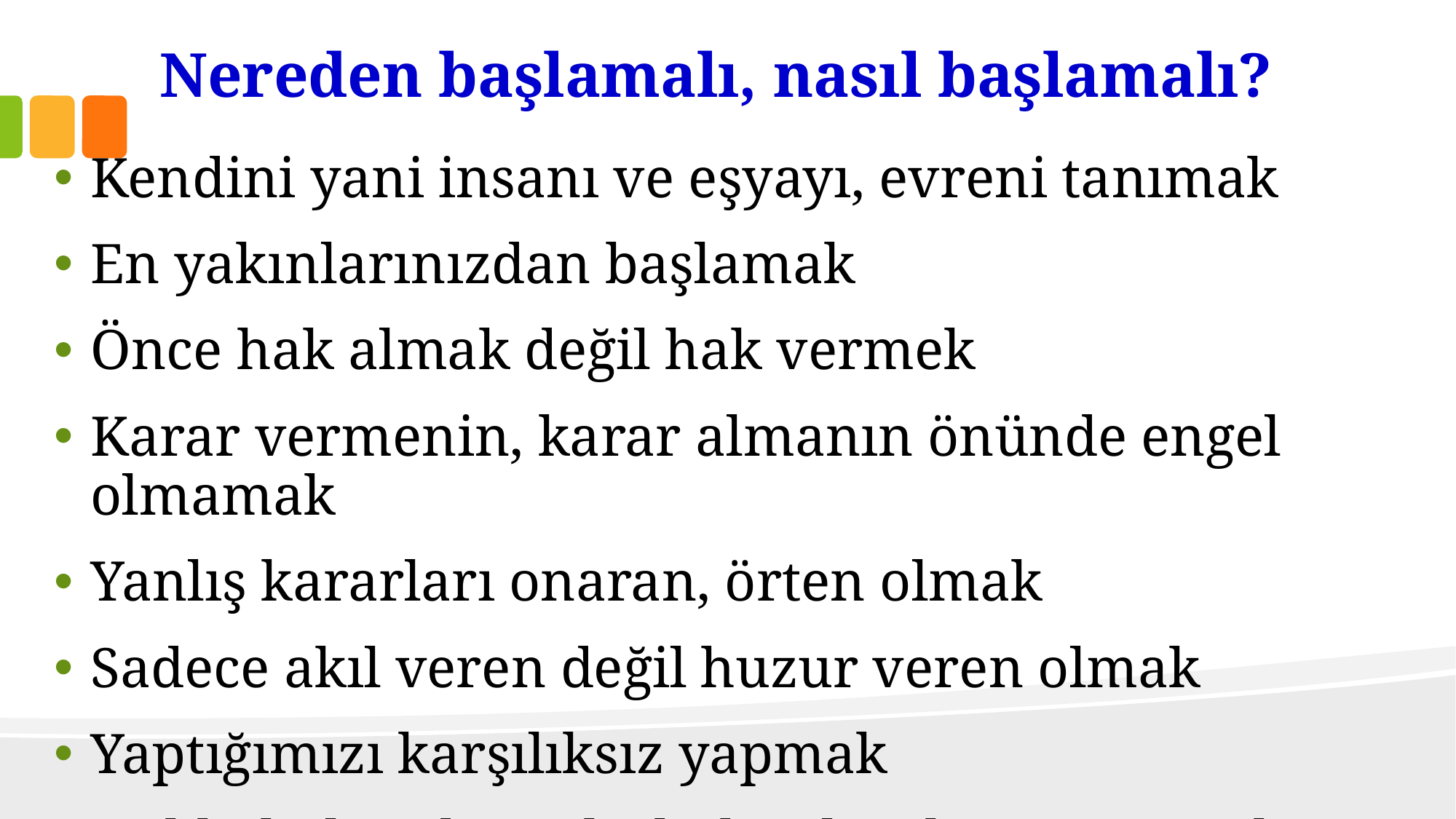

# Nereden başlamalı, nasıl başlamalı?
Kendini yani insanı ve eşyayı, evreni tanımak
En yakınlarınızdan başlamak
Önce hak almak değil hak vermek
Karar vermenin, karar almanın önünde engel olmamak
Yanlış kararları onaran, örten olmak
Sadece akıl veren değil huzur veren olmak
Yaptığımızı karşılıksız yapmak
Hakkı bölmeden tek “hak” olarak önemsemek